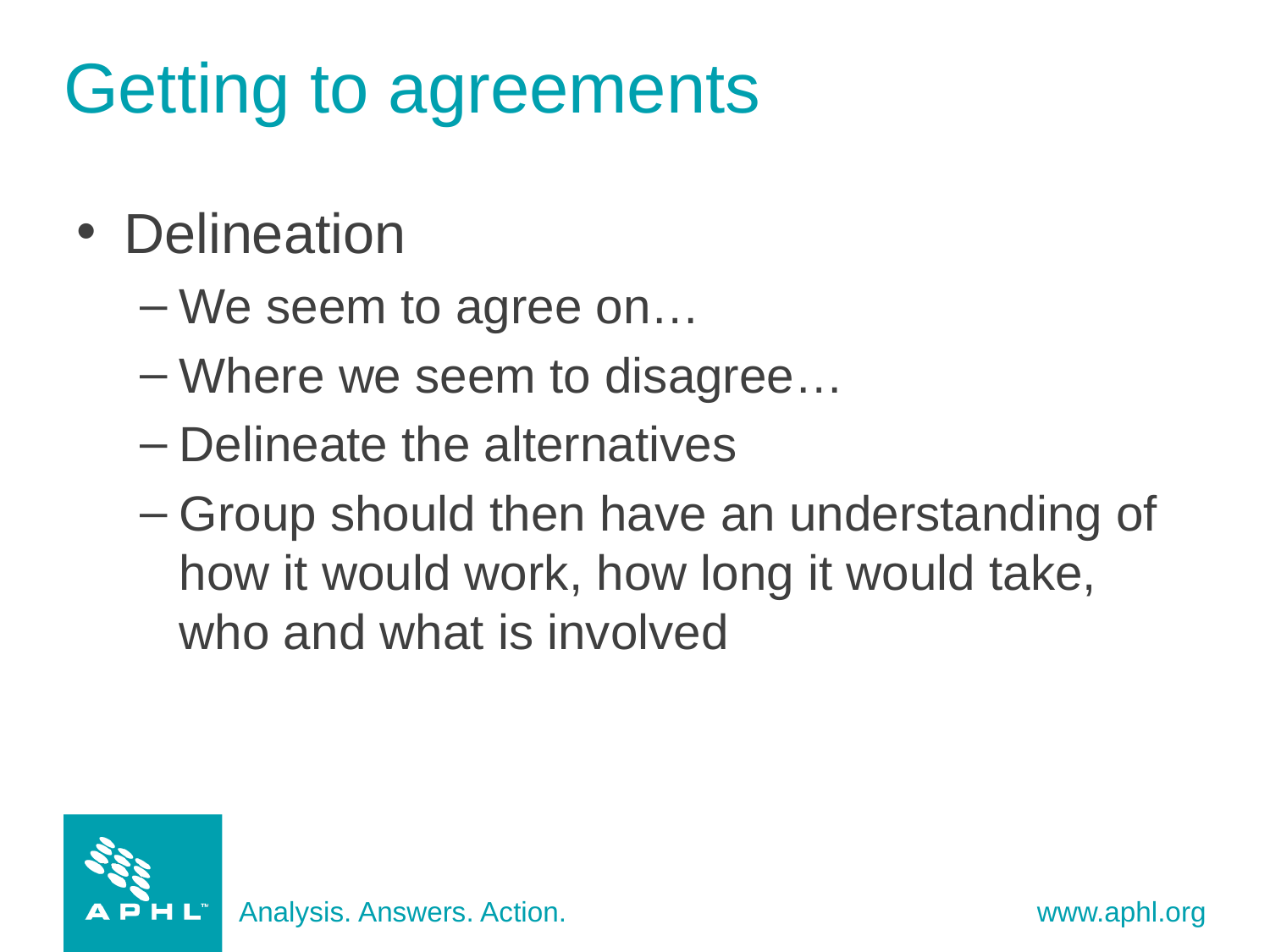

# Getting to agreements
Delineation
We seem to agree on…
Where we seem to disagree…
Delineate the alternatives
Group should then have an understanding of how it would work, how long it would take, who and what is involved